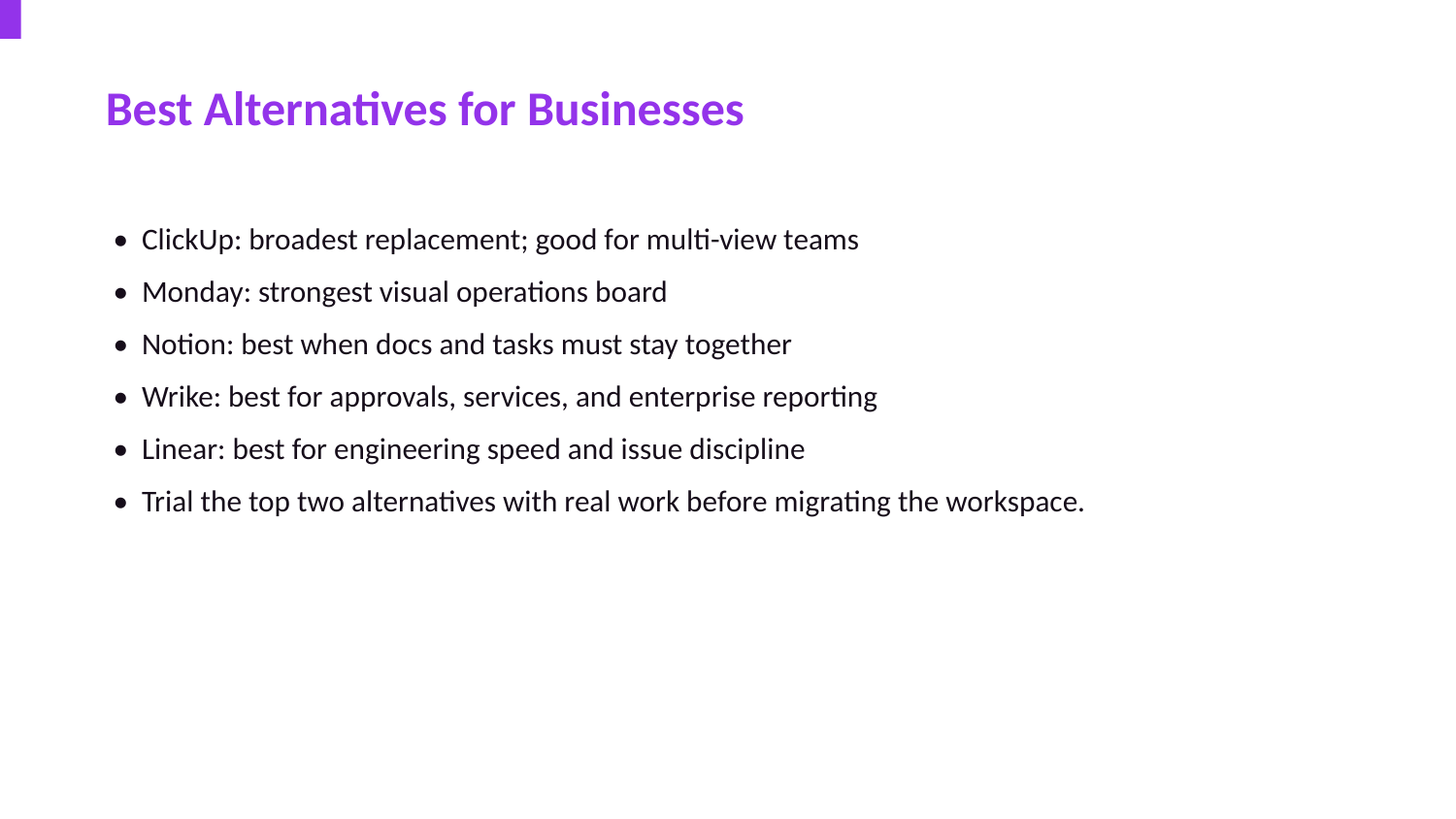

Best Alternatives for Businesses
•  ClickUp: broadest replacement; good for multi-view teams
•  Monday: strongest visual operations board
•  Notion: best when docs and tasks must stay together
•  Wrike: best for approvals, services, and enterprise reporting
•  Linear: best for engineering speed and issue discipline
•  Trial the top two alternatives with real work before migrating the workspace.